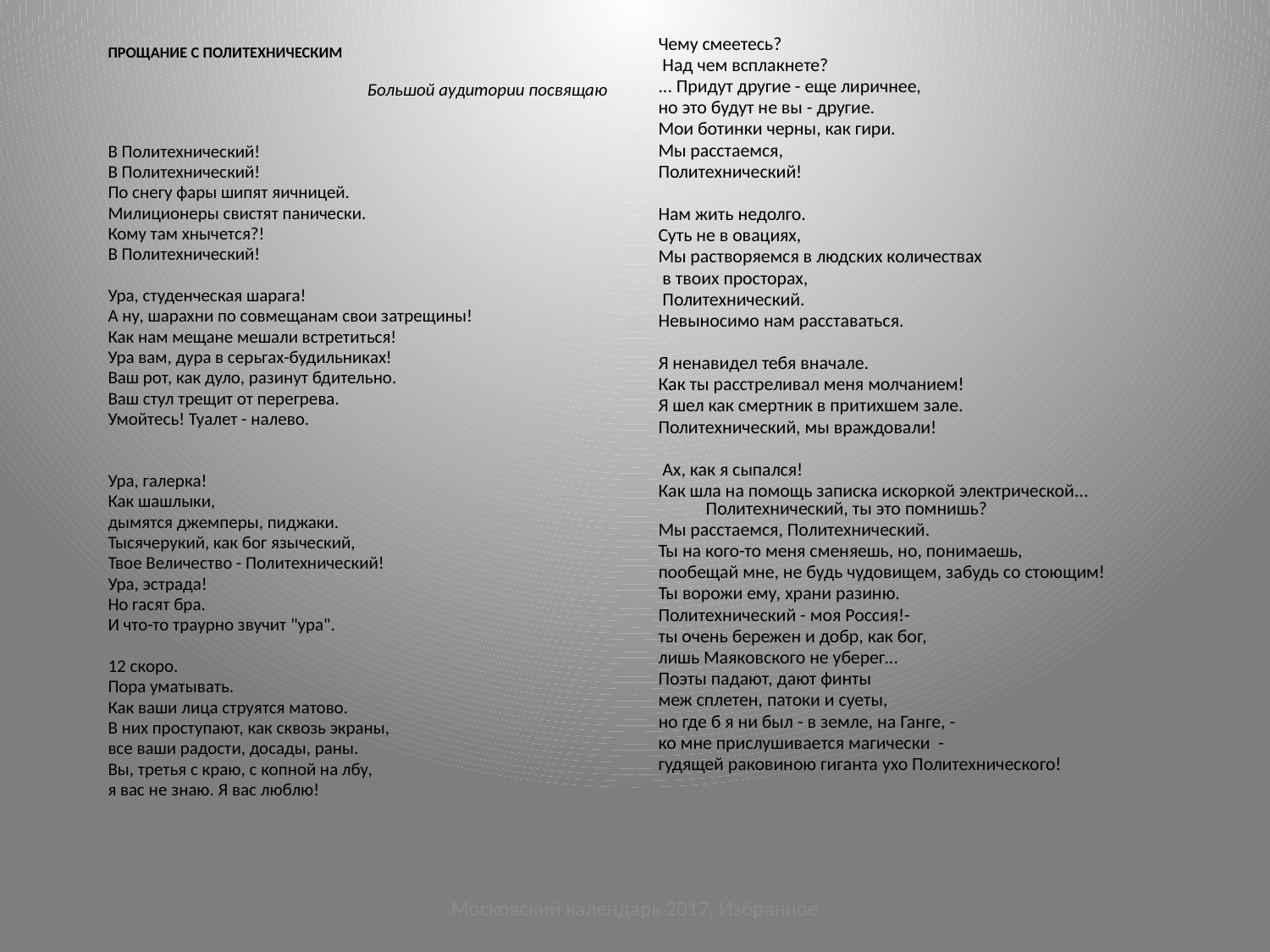

Чему смеетесь?
 Над чем всплакнете?
... Придут другие - еще лиричнее,
но это будут не вы - другие.
Мои ботинки черны, как гири.
Мы расстаемся,
Политехнический!

Нам жить недолго.
Суть не в овациях,
Мы растворяемся в людских количествах
 в твоих просторах,
 Политехнический.
Невыносимо нам расставаться.

Я ненавидел тебя вначале.
Как ты расстреливал меня молчанием!
Я шел как смертник в притихшем зале.
Политехнический, мы враждовали!

 Ах, как я сыпался!
Как шла на помощь записка искоркой электрической... Политехнический, ты это помнишь?
Мы расстаемся, Политехнический.
Ты на кого-то меня сменяешь, но, понимаешь,
пообещай мне, не будь чудовищем, забудь со стоющим!
Ты ворожи ему, храни разиню.
Политехнический - моя Россия!-
ты очень бережен и добр, как бог,
лишь Маяковского не уберег...
Поэты падают, дают финты
меж сплетен, патоки и суеты,
но где б я ни был - в земле, на Ганге, -
ко мне прислушивается магически  -
гудящей раковиною гиганта ухо Политехнического!

ПРОЩАНИЕ С ПОЛИТЕХНИЧЕСКИМ

Большой аудитории посвящаю

В Политехнический!
В Политехнический!
По снегу фары шипят яичницей.
Милиционеры свистят панически.
Кому там хнычется?!
В Политехнический!

Ура, студенческая шарага!
А ну, шарахни по совмещанам свои затрещины!
Как нам мещане мешали встретиться!
Ура вам, дура в серьгах-будильниках!
Ваш рот, как дуло, разинут бдительно.
Ваш стул трещит от перегрева.
Умойтесь! Туалет - налево.

Ура, галерка!
Как шашлыки,
дымятся джемперы, пиджаки.
Тысячерукий, как бог языческий,
Твое Величество - Политехнический!
Ура, эстрада!
Но гасят бра.
И что-то траурно звучит "ура".

12 скоро.
Пора уматывать.
Как ваши лица струятся матово.
В них проступают, как сквозь экраны,
все ваши радости, досады, раны.
Вы, третья с краю, с копной на лбу,
я вас не знаю. Я вас люблю!

Московский календарь 2017. Избранное